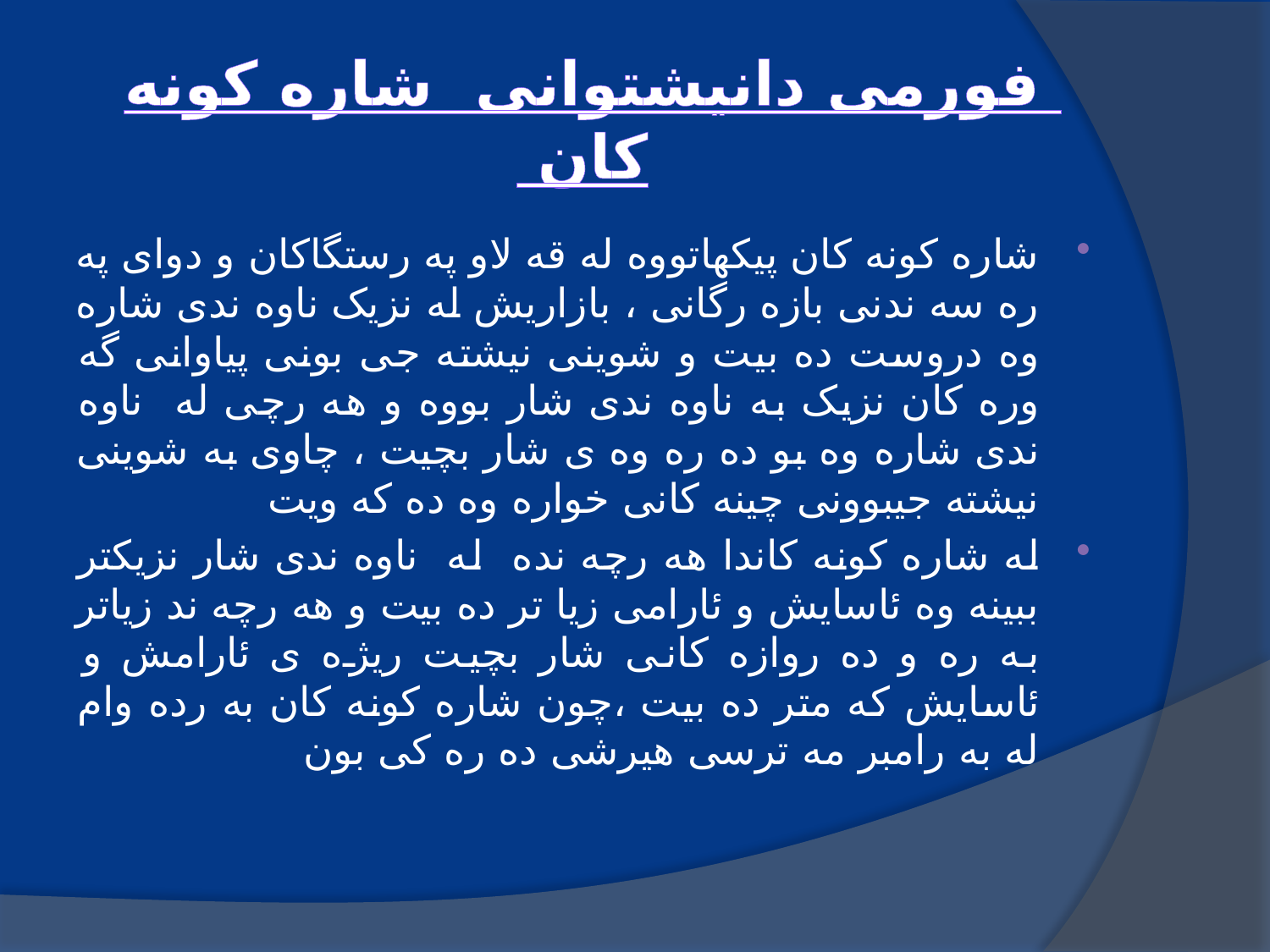

# فورمی دانیشتوانی  شاره کونه کان
شاره کونه کان پیکهاتووه له قه لاو په رستگاکان و دوای په ره سه ندنی بازه رگانی ، بازاریش له نزیک ناوه ندی شاره وه دروست ده بیت و شوینی نیشته جی بونی پیاوانی گه وره کان نزیک به ناوه ندی شار بووه و هه رچی له  ناوه ندی شاره وه بو ده ره وه ی شار بچیت ، چاوی به شوینی نیشته جیبوونی چینه کانی خواره وه ده که ویت
له شاره کونه کاندا هه رچه نده  له  ناوه ندی شار نزیکتر ببینه وه ئاسایش و ئارامی زیا تر ده بیت و هه رچه ند زیاتر به ره و ده روازه کانی شار بچیت ریژه ی ئارامش و ئاسایش که متر ده بیت ،چون شاره کونه کان به رده وام له به رامبر مه ترسی هیرشی ده ره کی بون